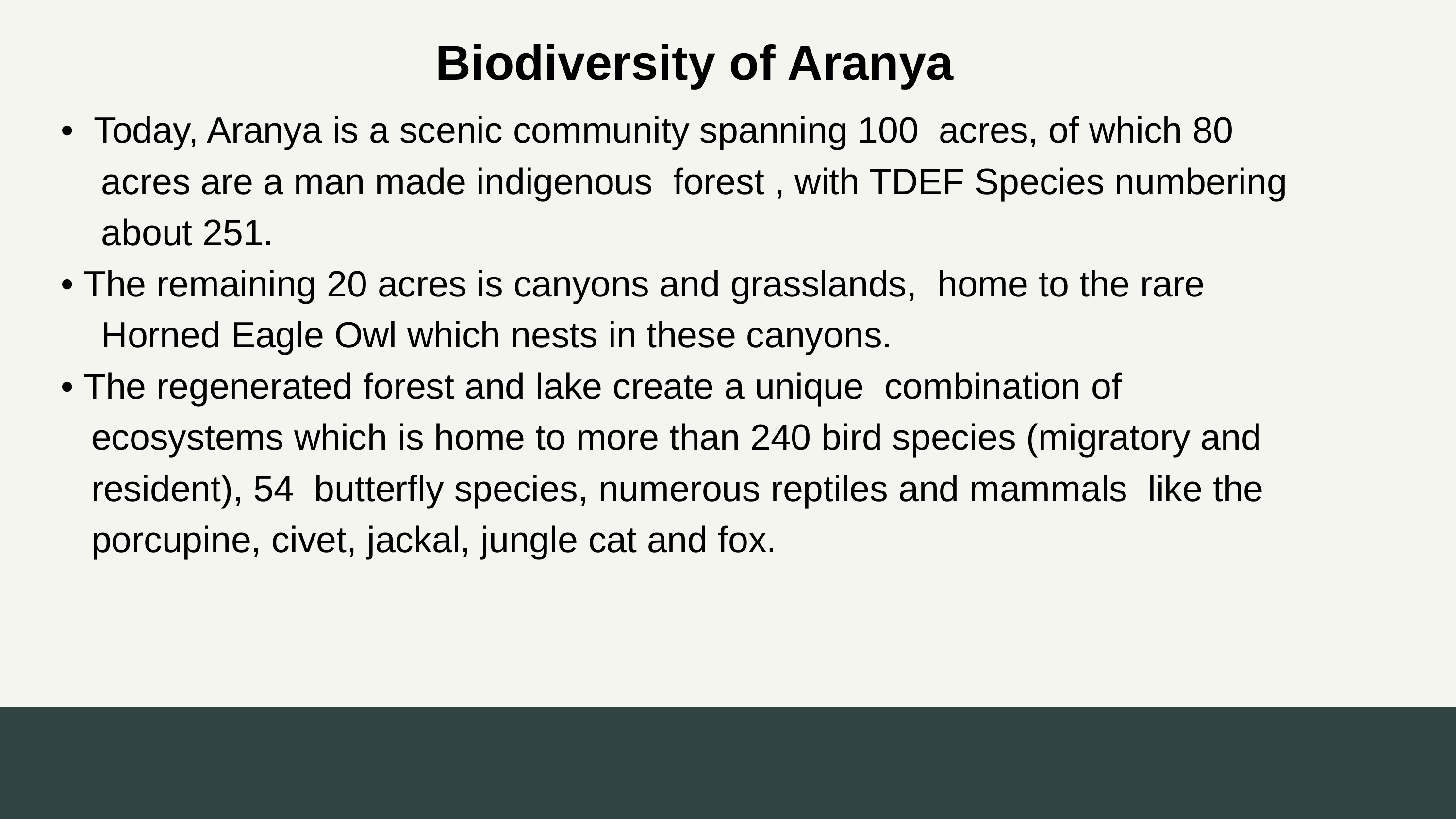

Biodiversity of Aranya
•  Today, Aranya is a scenic community spanning 100  acres, of which 80
    acres are a man made indigenous  forest , with TDEF Species numbering
    about 251.
• The remaining 20 acres is canyons and grasslands,  home to the rare
    Horned Eagle Owl which nests in these canyons.
• The regenerated forest and lake create a unique  combination of
   ecosystems which is home to more than 240 bird species (migratory and
   resident), 54  butterfly species, numerous reptiles and mammals  like the
   porcupine, civet, jackal, jungle cat and fox.